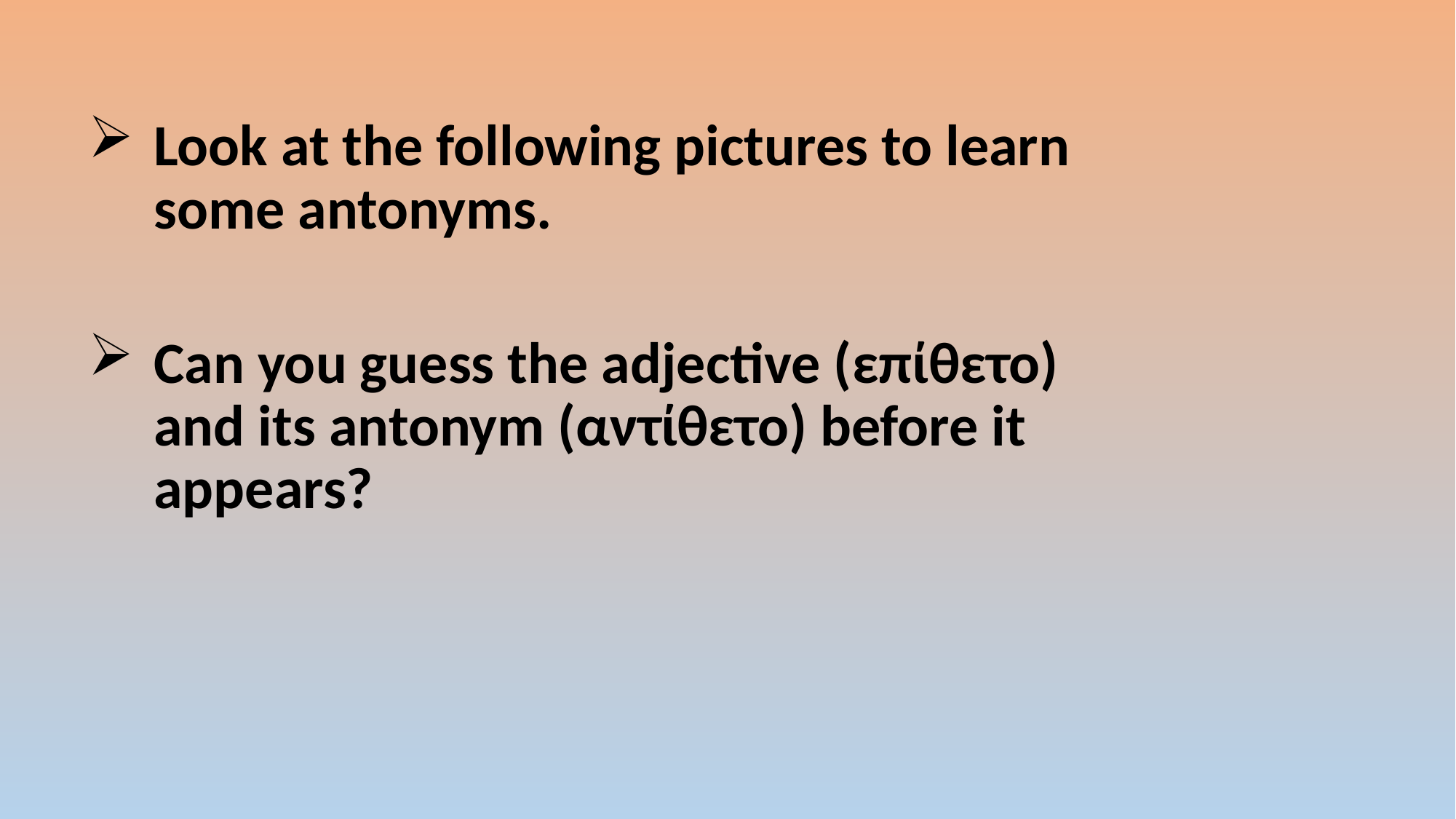

#
Look at the following pictures to learn some antonyms.

Can you guess the adjective (επίθετο) and its antonym (αντίθετο) before it appears?